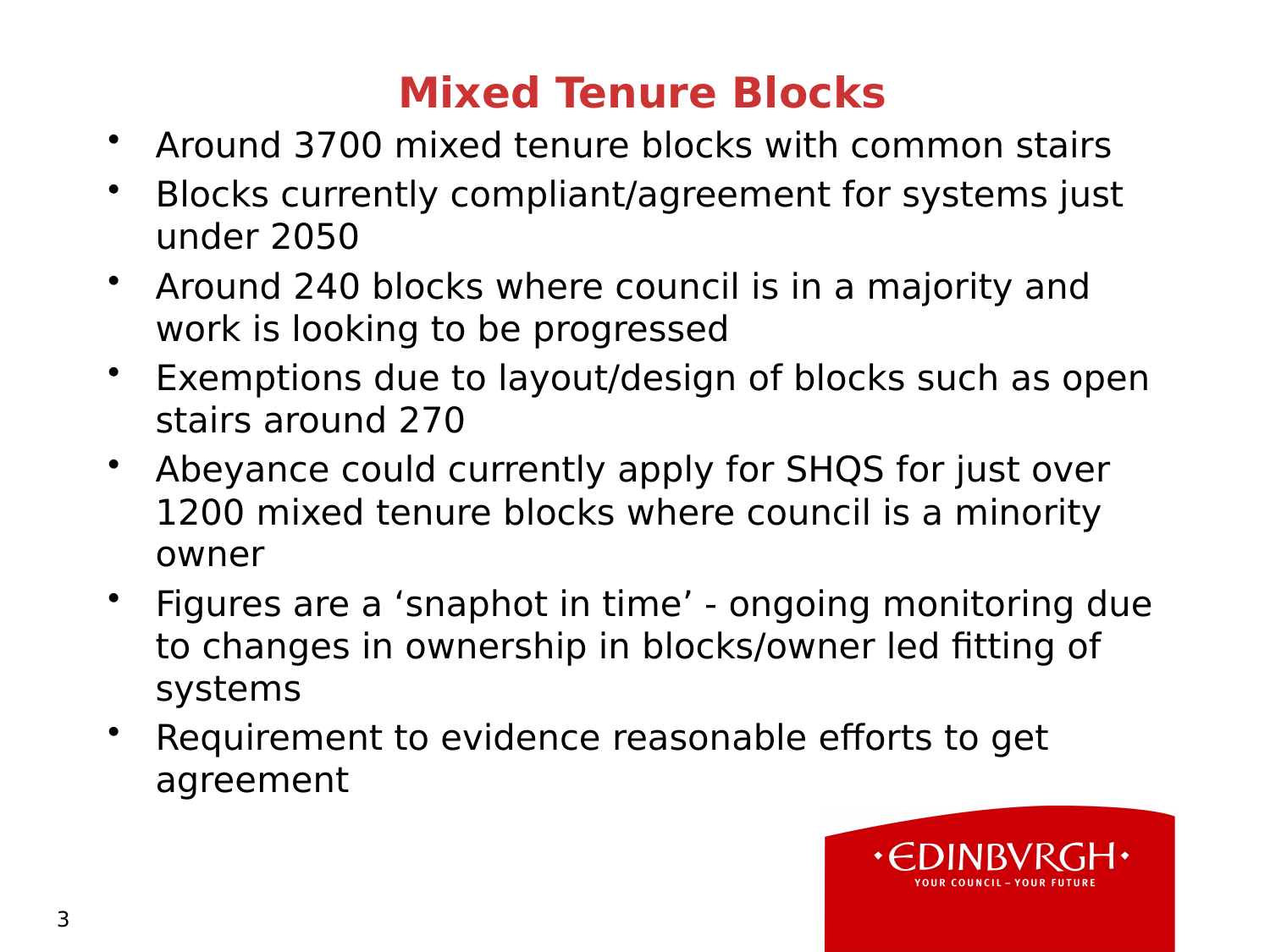

# Mixed Tenure Blocks
Around 3700 mixed tenure blocks with common stairs
Blocks currently compliant/agreement for systems just under 2050
Around 240 blocks where council is in a majority and work is looking to be progressed
Exemptions due to layout/design of blocks such as open stairs around 270
Abeyance could currently apply for SHQS for just over 1200 mixed tenure blocks where council is a minority owner
Figures are a ‘snaphot in time’ - ongoing monitoring due to changes in ownership in blocks/owner led fitting of systems
Requirement to evidence reasonable efforts to get agreement